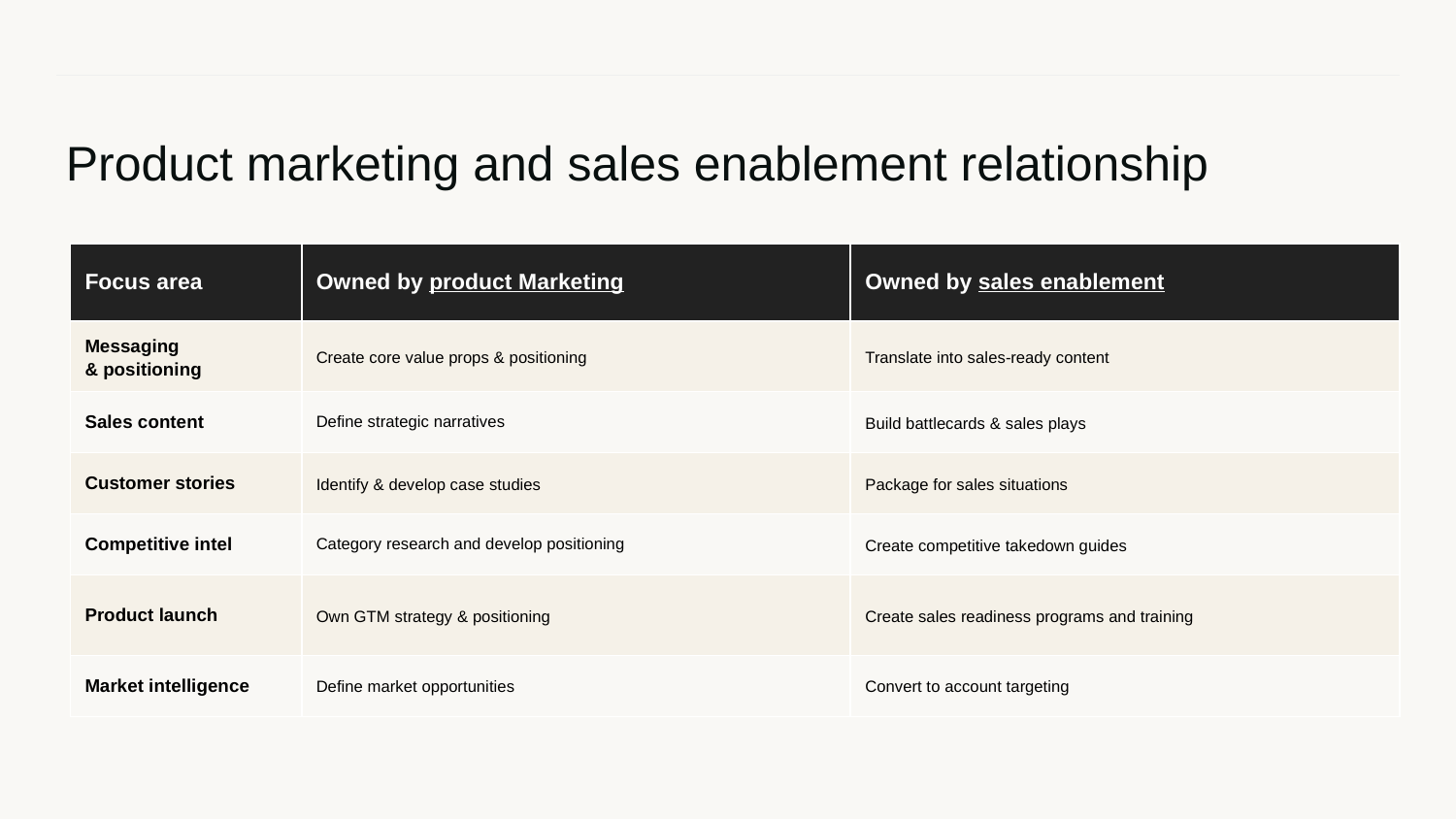

# Product marketing and sales enablement relationship
| Focus area | Owned by product Marketing | Owned by sales enablement |
| --- | --- | --- |
| Messaging & positioning | Create core value props & positioning | Translate into sales-ready content |
| Sales content | Define strategic narratives | Build battlecards & sales plays |
| Customer stories | Identify & develop case studies | Package for sales situations |
| Competitive intel | Category research and develop positioning | Create competitive takedown guides |
| Product launch | Own GTM strategy & positioning | Create sales readiness programs and training |
| Market intelligence | Define market opportunities | Convert to account targeting |